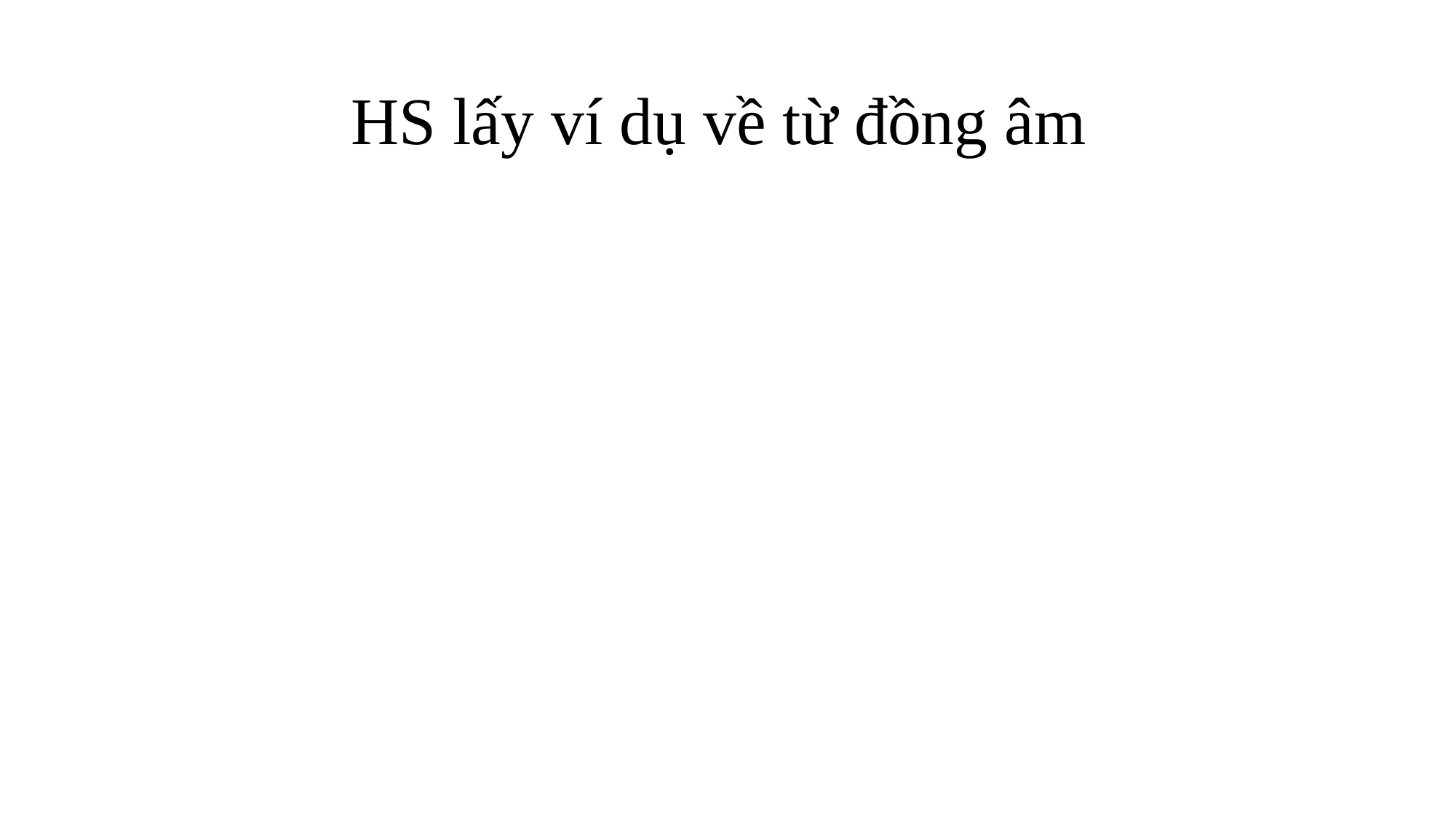

# HS lấy ví dụ về từ đồng âm